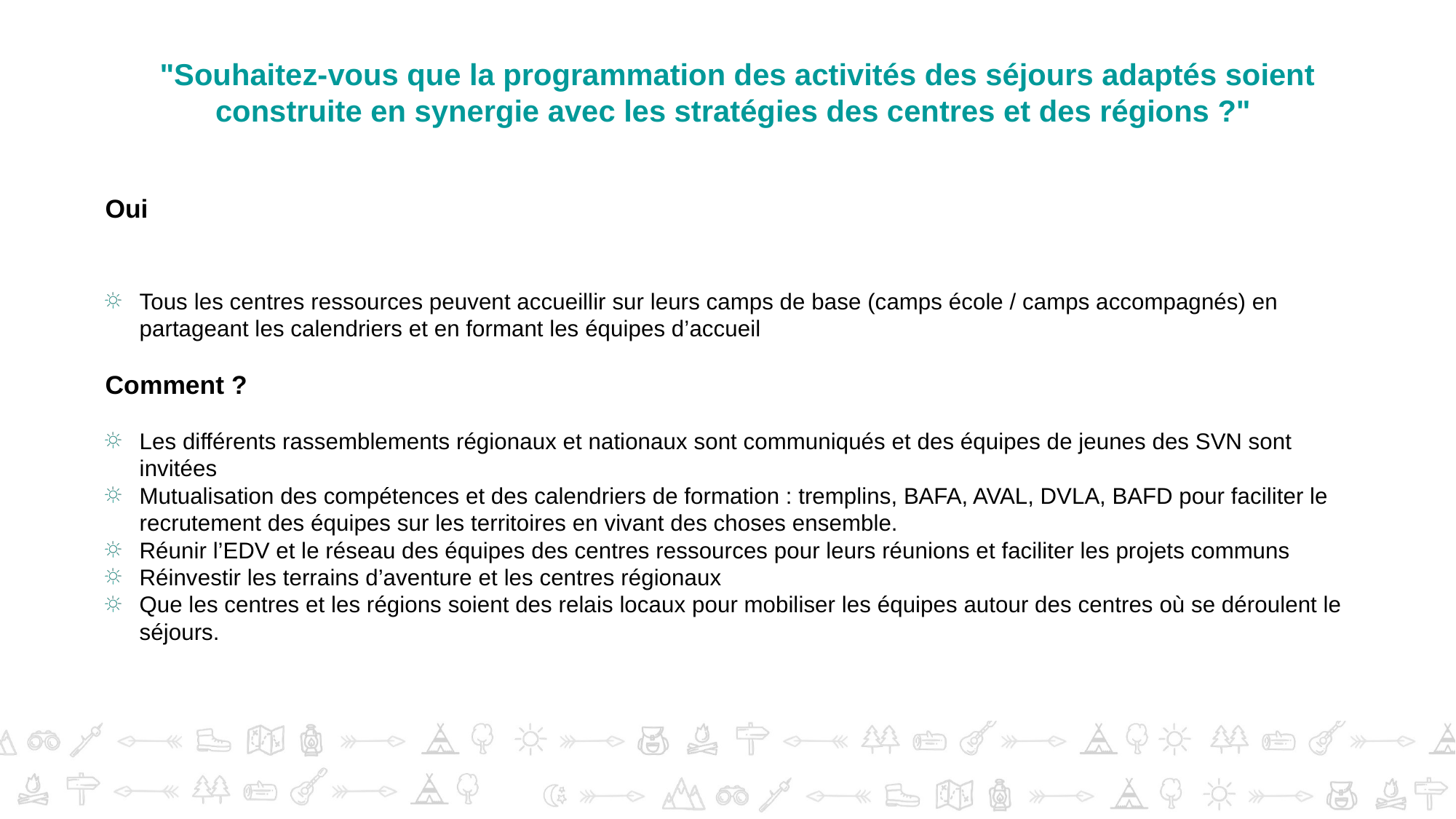

"Souhaitez-vous que la programmation des activités des séjours adaptés soient construite en synergie avec les stratégies des centres et des régions ?"

Oui

Tous les centres ressources peuvent accueillir sur leurs camps de base (camps école / camps accompagnés) en partageant les calendriers et en formant les équipes d’accueil

Comment ?

Les différents rassemblements régionaux et nationaux sont communiqués et des équipes de jeunes des SVN sont invitées
Mutualisation des compétences et des calendriers de formation : tremplins, BAFA, AVAL, DVLA, BAFD pour faciliter le recrutement des équipes sur les territoires en vivant des choses ensemble.
Réunir l’EDV et le réseau des équipes des centres ressources pour leurs réunions et faciliter les projets communs
Réinvestir les terrains d’aventure et les centres régionaux
Que les centres et les régions soient des relais locaux pour mobiliser les équipes autour des centres où se déroulent le séjours.